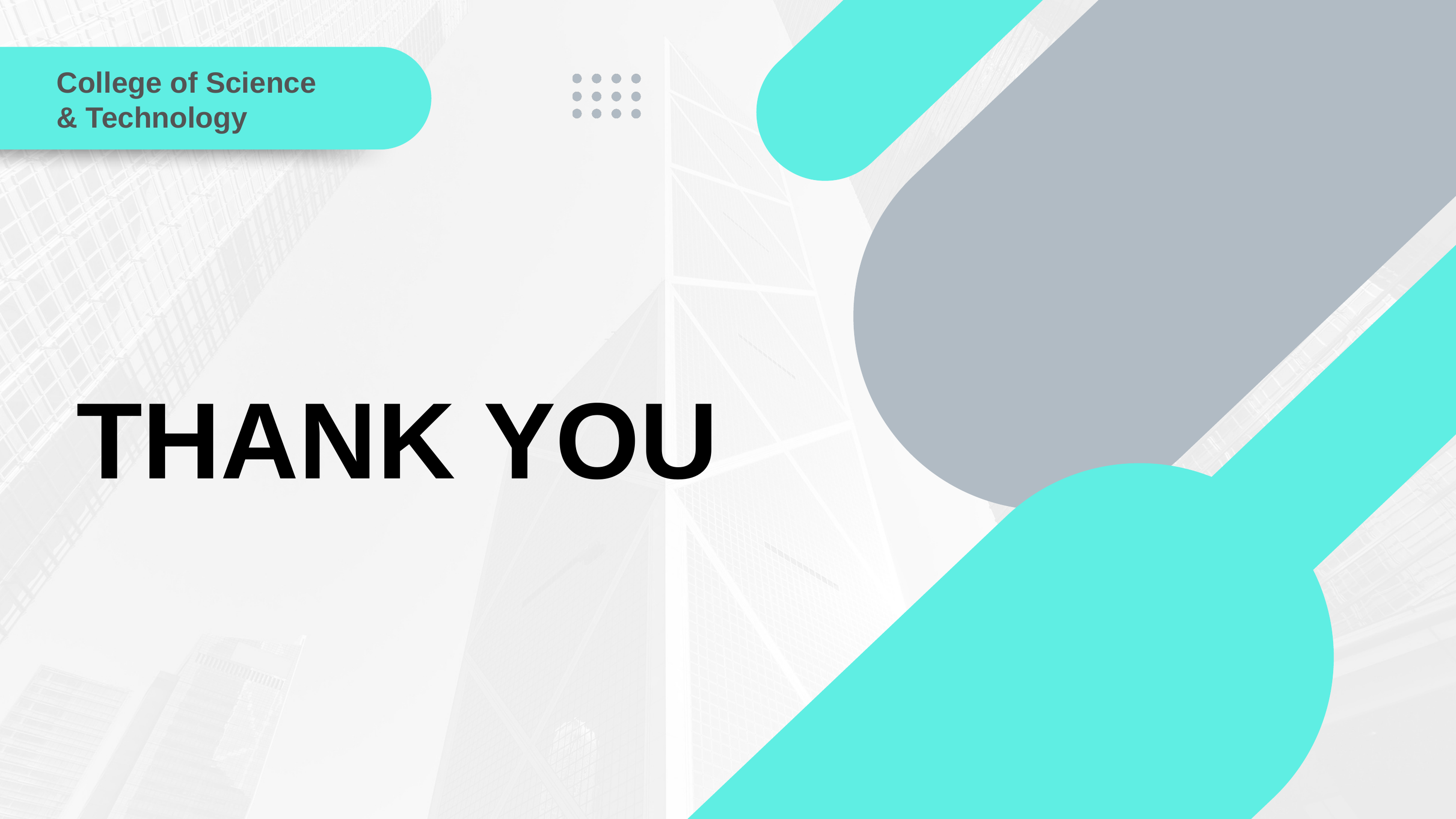

College of Science
& Technology

THANK YOU